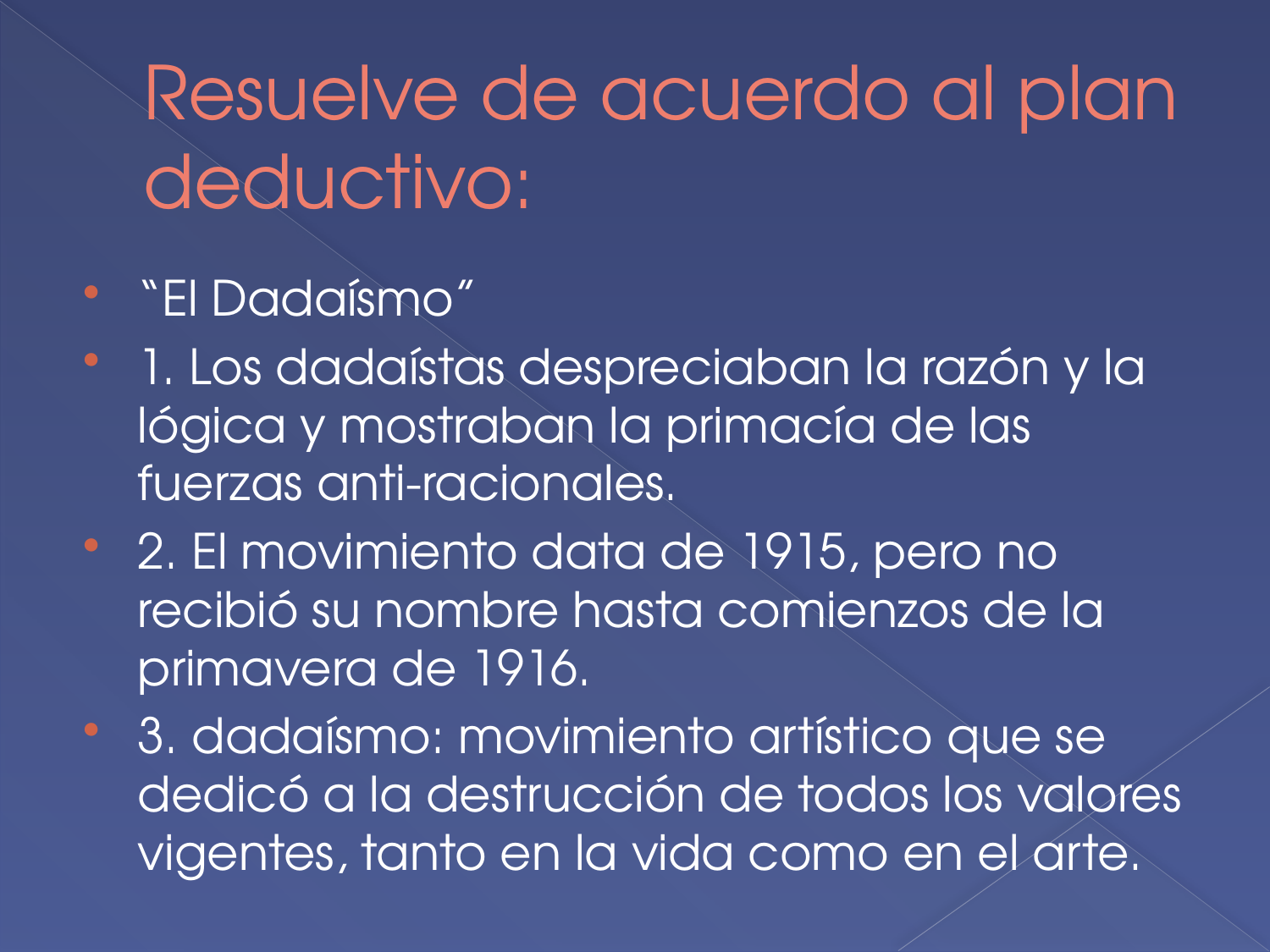

# Resuelve de acuerdo al plan deductivo:
“El Dadaísmo”
1. Los dadaístas despreciaban la razón y la lógica y mostraban la primacía de las fuerzas anti-racionales.
2. El movimiento data de 1915, pero no recibió su nombre hasta comienzos de la primavera de 1916.
3. dadaísmo: movimiento artístico que se dedicó a la destrucción de todos los valores vigentes, tanto en la vida como en el arte.